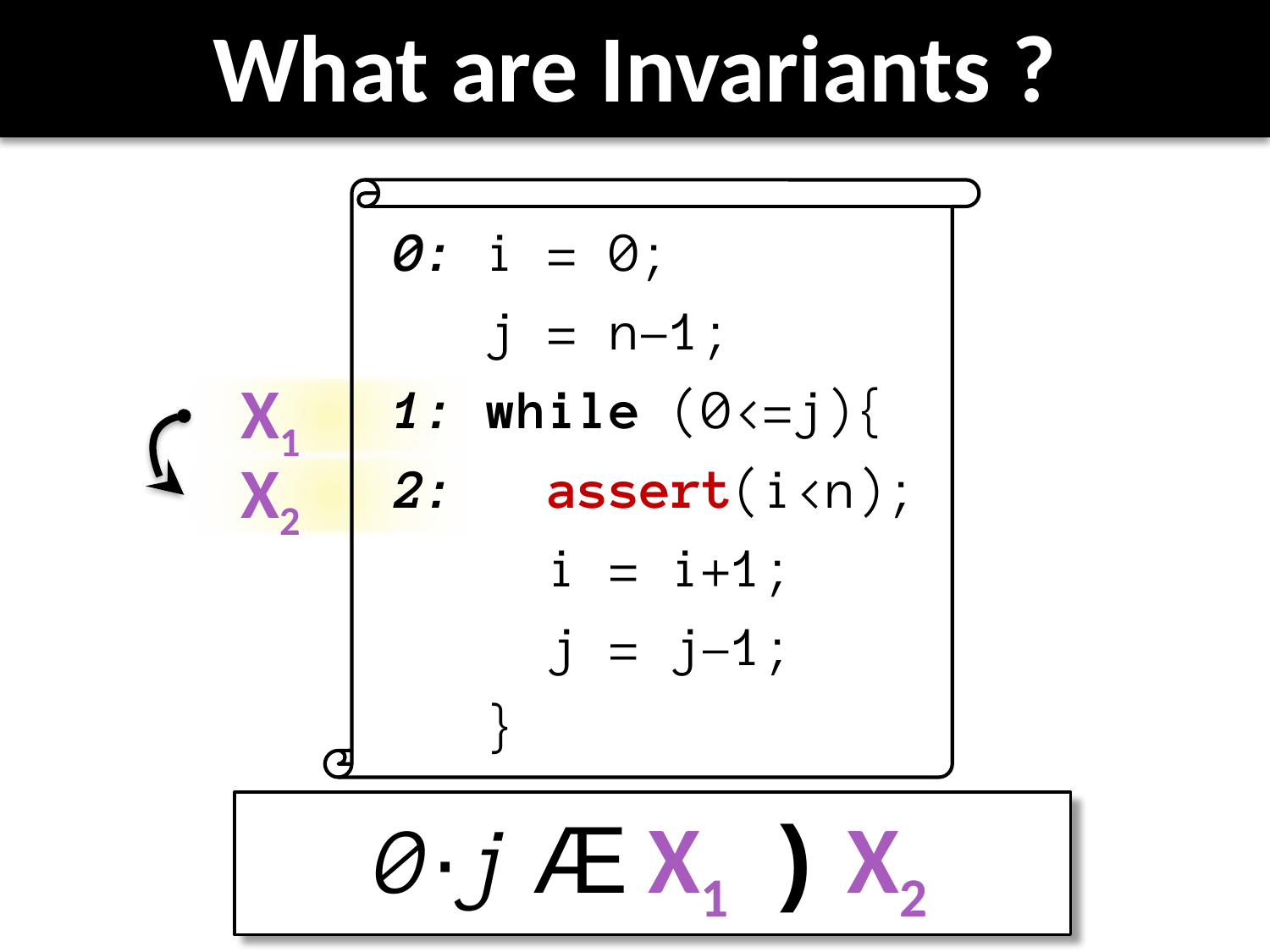

# What are Invariants ?

  0: i = 0;
     j = n–1;
  1: while (0<=j){
  2:   assert(i<n);
       i = i+1;
       j = j–1;
     }
X1

X2

0·j Æ X1 )  X2